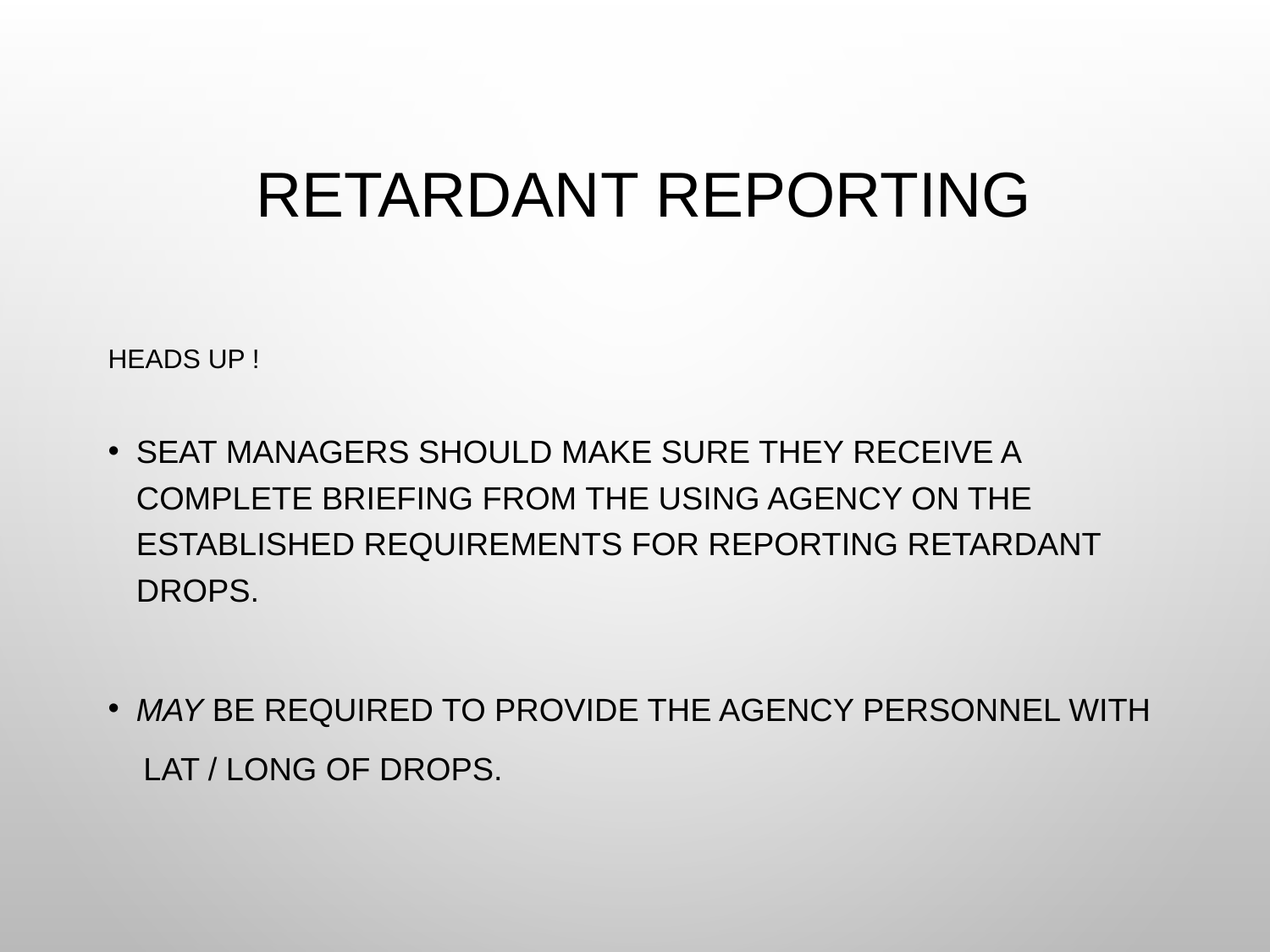

# Retardant Reporting
Heads Up !

SEAT Managers should make sure they receive a  complete briefing from the using agency on the  established requirements for reporting Retardant drops.

May be required to provide the agency personnel with
    Lat / Long of drops.